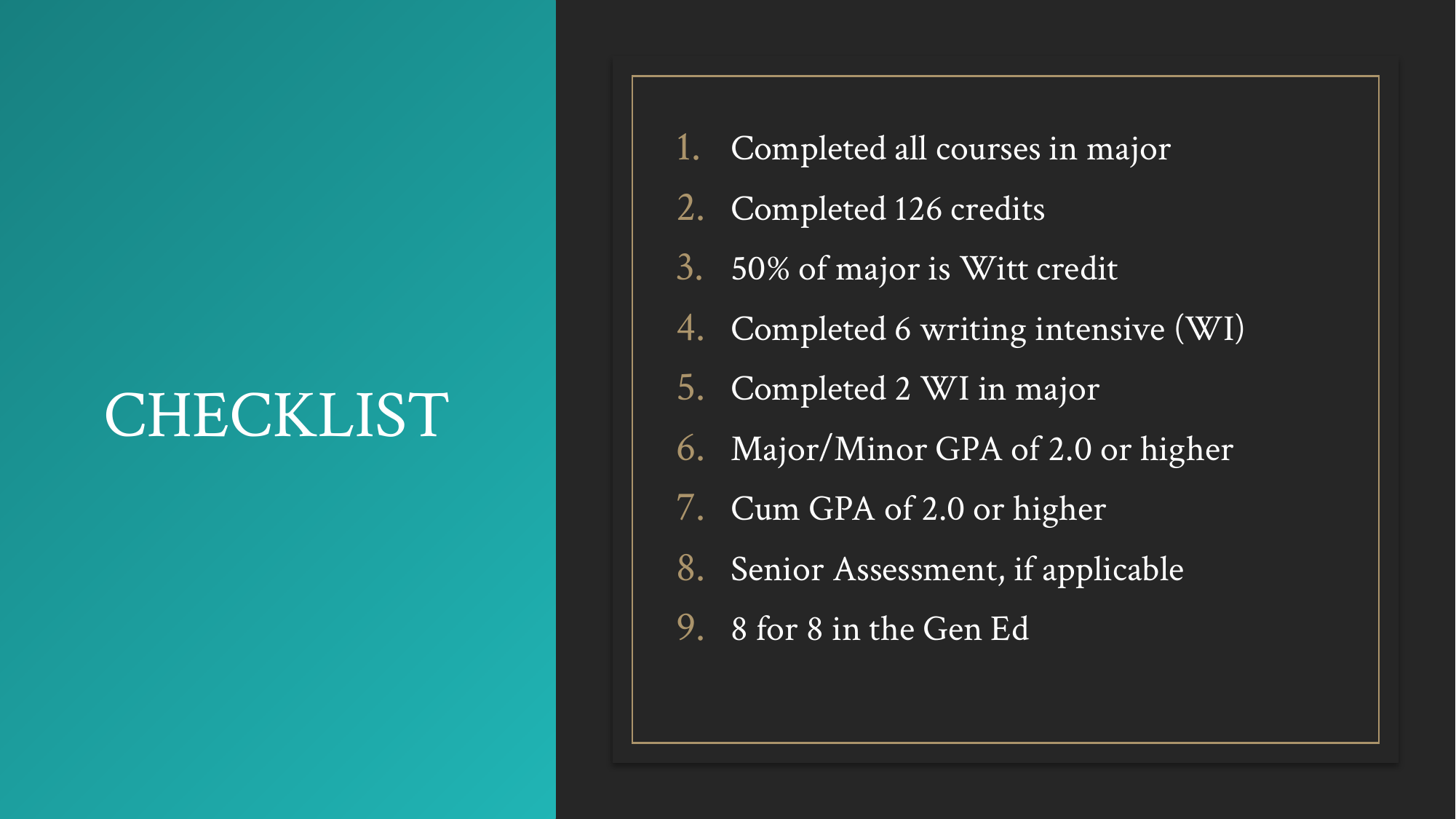

# CHECKLIST

Completed all courses in major
Completed 126 credits
50% of major is Witt credit
Completed 6 writing intensive (WI)
Completed 2 WI in major
Major/Minor GPA of 2.0 or higher
Cum GPA of 2.0 or higher
Senior Assessment, if applicable
8 for 8 in the Gen Ed